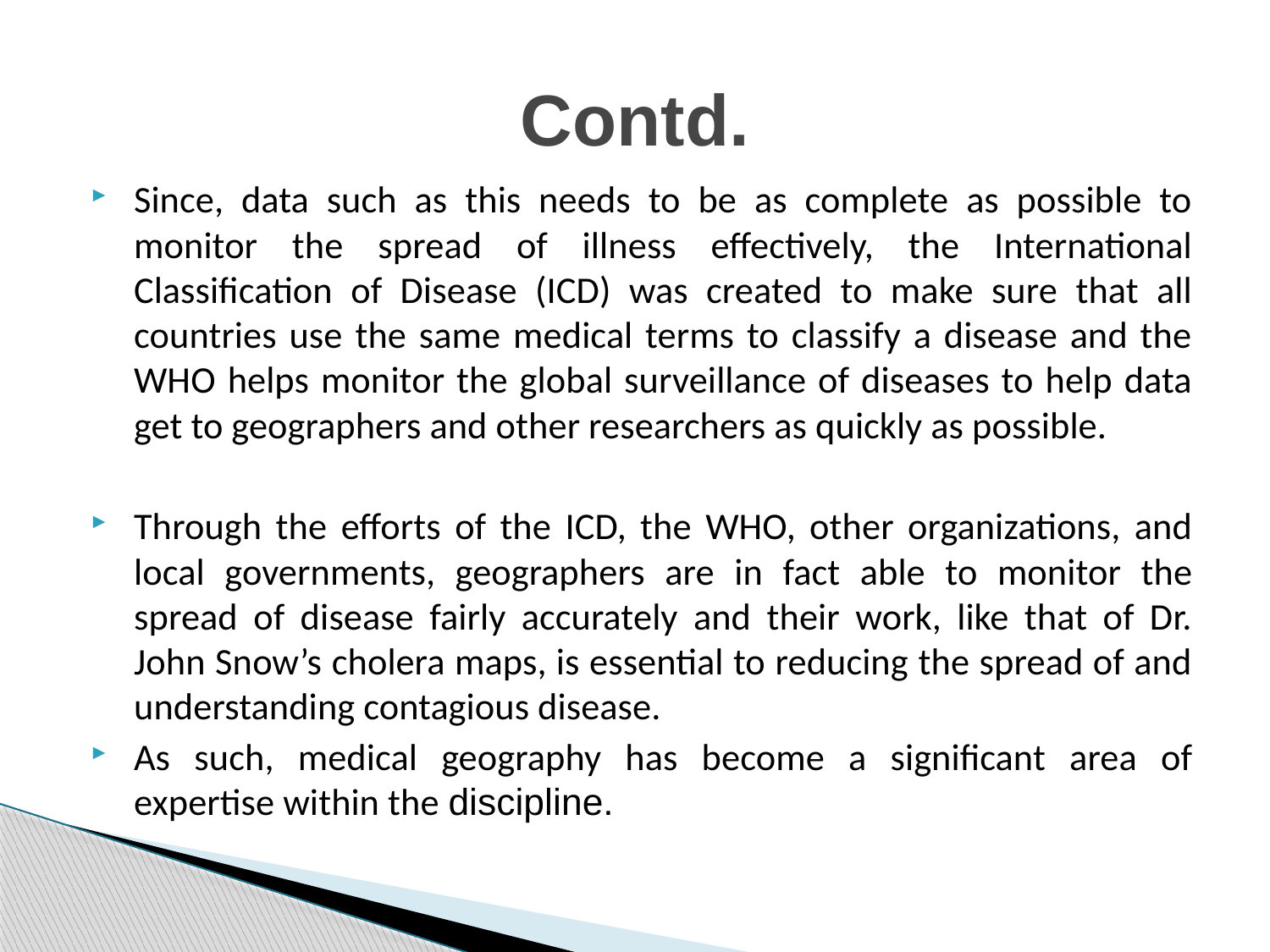

# Contd.
Since, data such as this needs to be as complete as possible to monitor the spread of illness effectively, the International Classification of Disease (ICD) was created to make sure that all countries use the same medical terms to classify a disease and the WHO helps monitor the global surveillance of diseases to help data get to geographers and other researchers as quickly as possible.

Through the efforts of the ICD, the WHO, other organizations, and local governments, geographers are in fact able to monitor the spread of disease fairly accurately and their work, like that of Dr. John Snow’s cholera maps, is essential to reducing the spread of and understanding contagious disease.
As such, medical geography has become a significant area of expertise within the discipline.